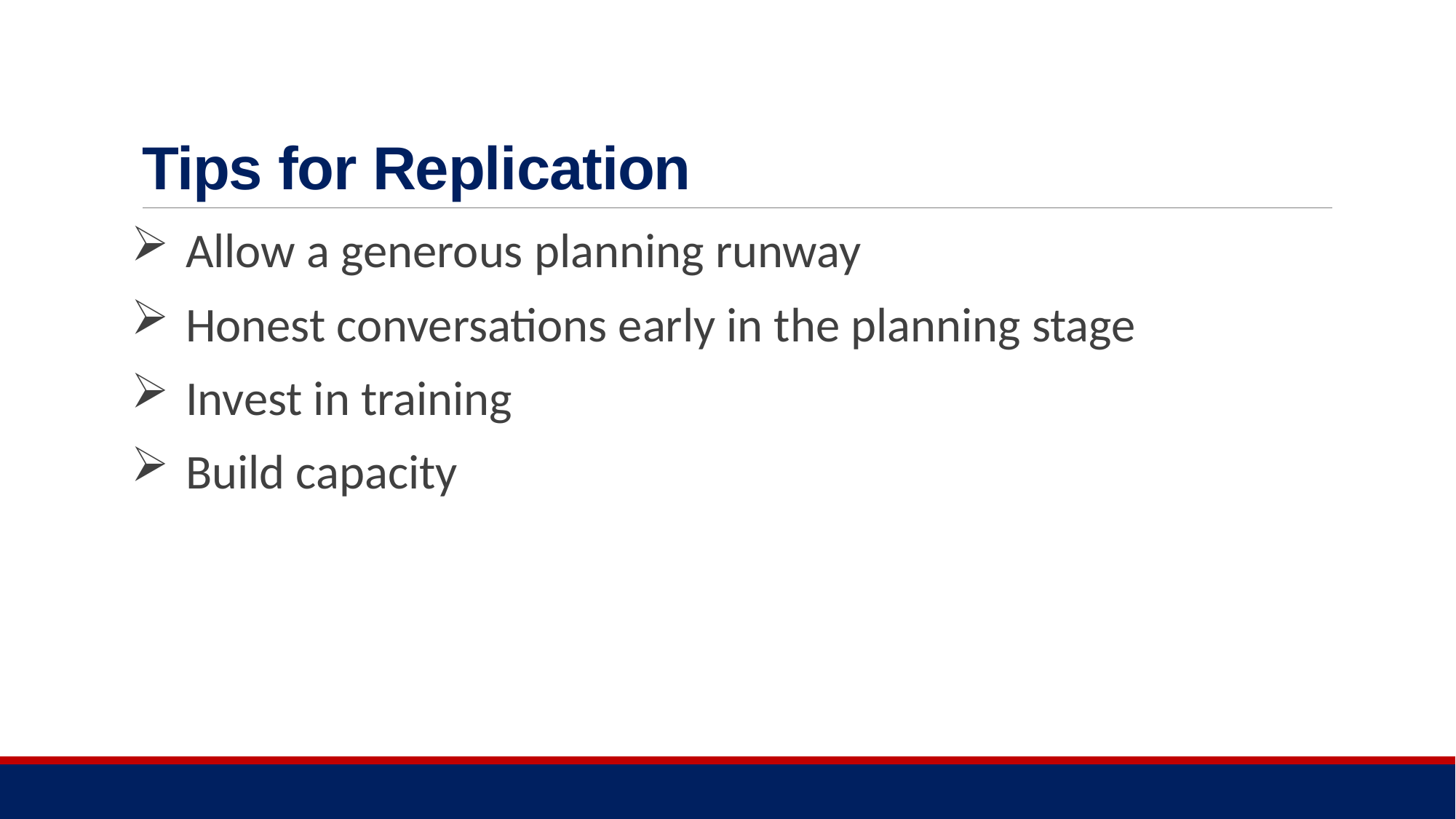

# Tips for Replication
Allow a generous planning runway
Honest conversations early in the planning stage
Invest in training
Build capacity